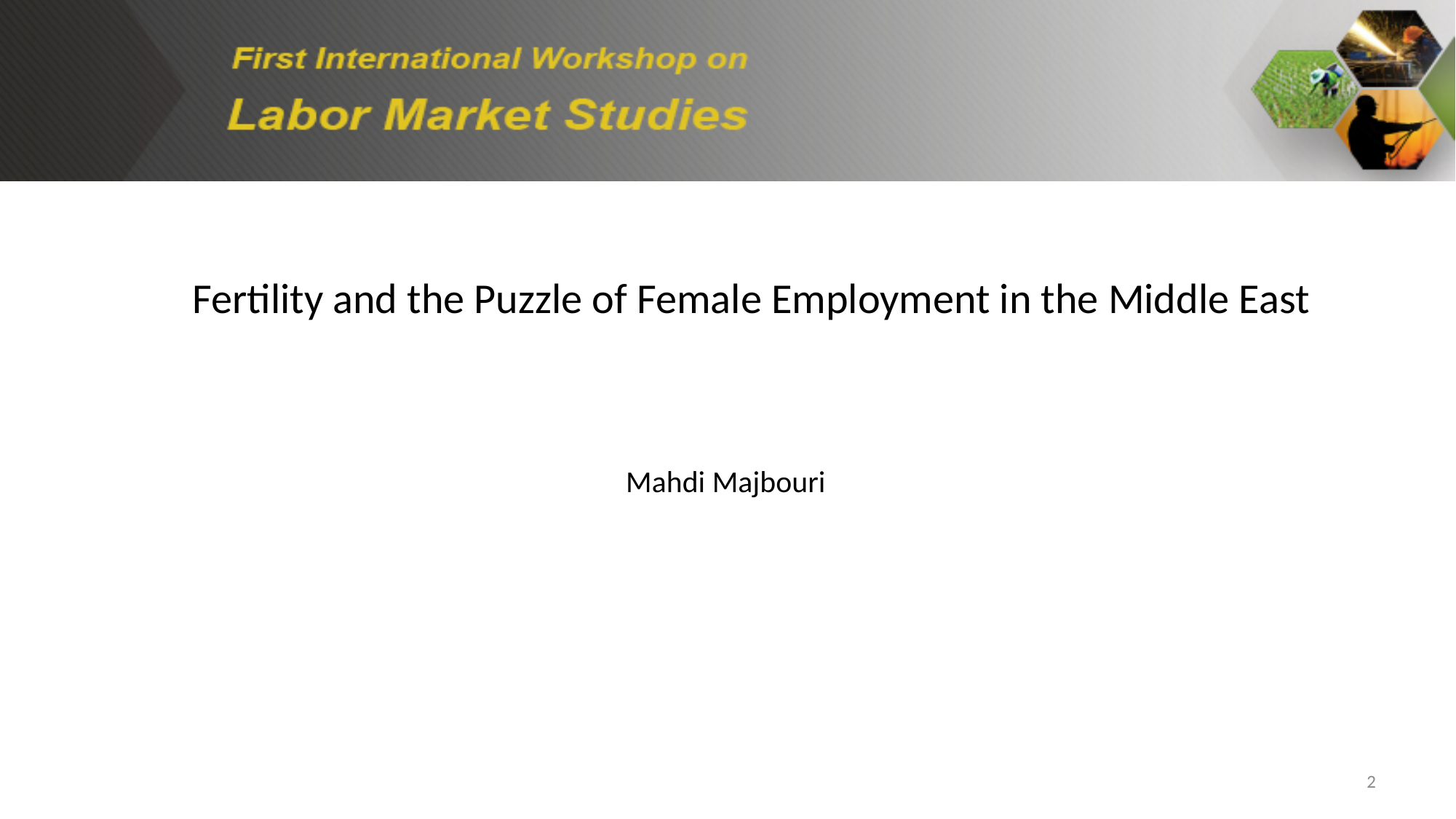

Fertility and the Puzzle of Female Employment in the Middle East
Mahdi Majbouri

2